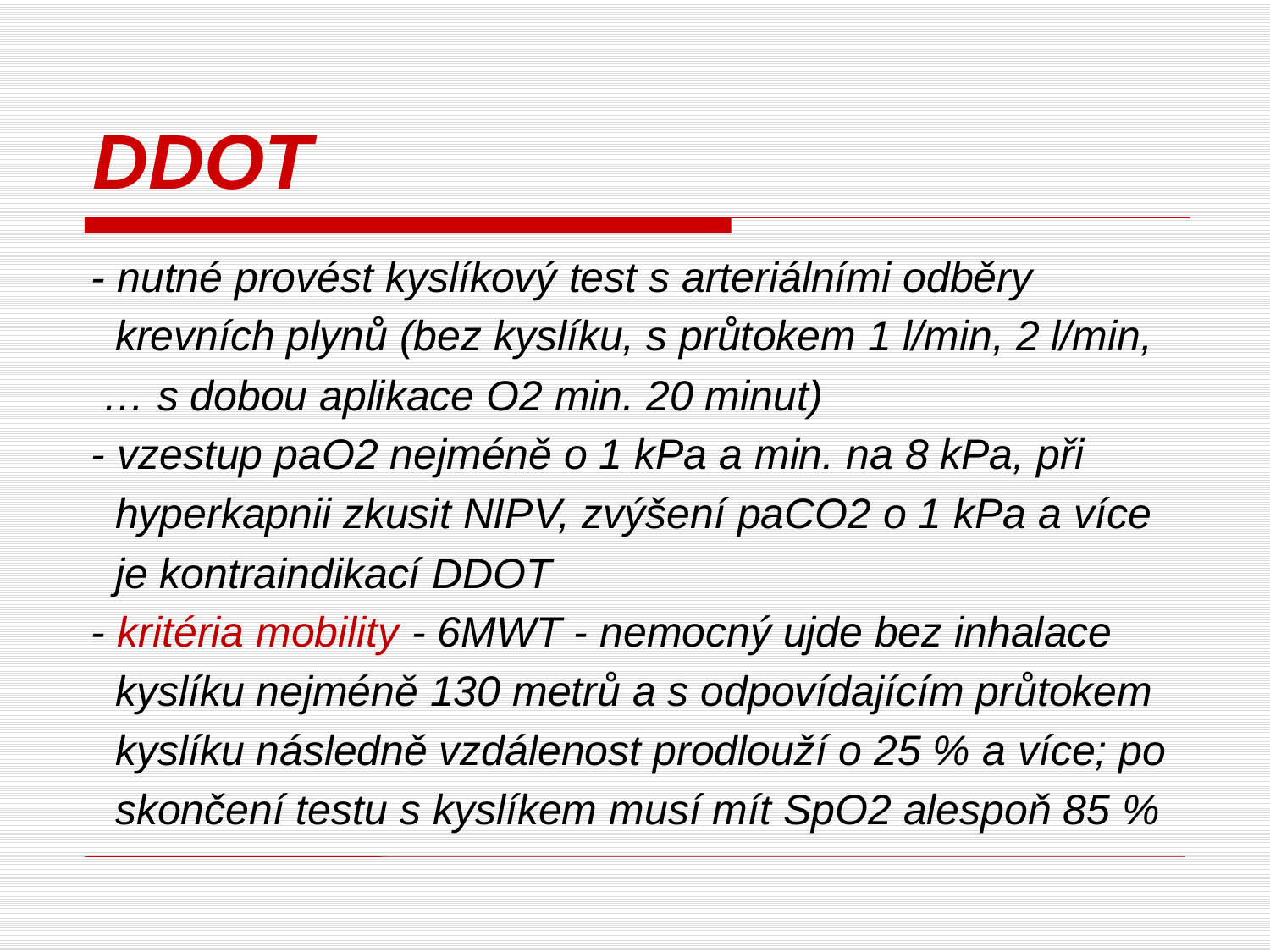

# DDOT
- nutné provést kyslíkový test s arteriálními odběry
  krevních plynů (bez kyslíku, s průtokem 1 l/min, 2 l/min,
 … s dobou aplikace O2 min. 20 minut)
- vzestup paO2 nejméně o 1 kPa a min. na 8 kPa, při
  hyperkapnii zkusit NIPV, zvýšení paCO2 o 1 kPa a více
  je kontraindikací DDOT
- kritéria mobility - 6MWT - nemocný ujde bez inhalace
  kyslíku nejméně 130 metrů a s odpovídajícím průtokem
  kyslíku následně vzdálenost prodlouží o 25 % a více; po
  skončení testu s kyslíkem musí mít SpO2 alespoň 85 %